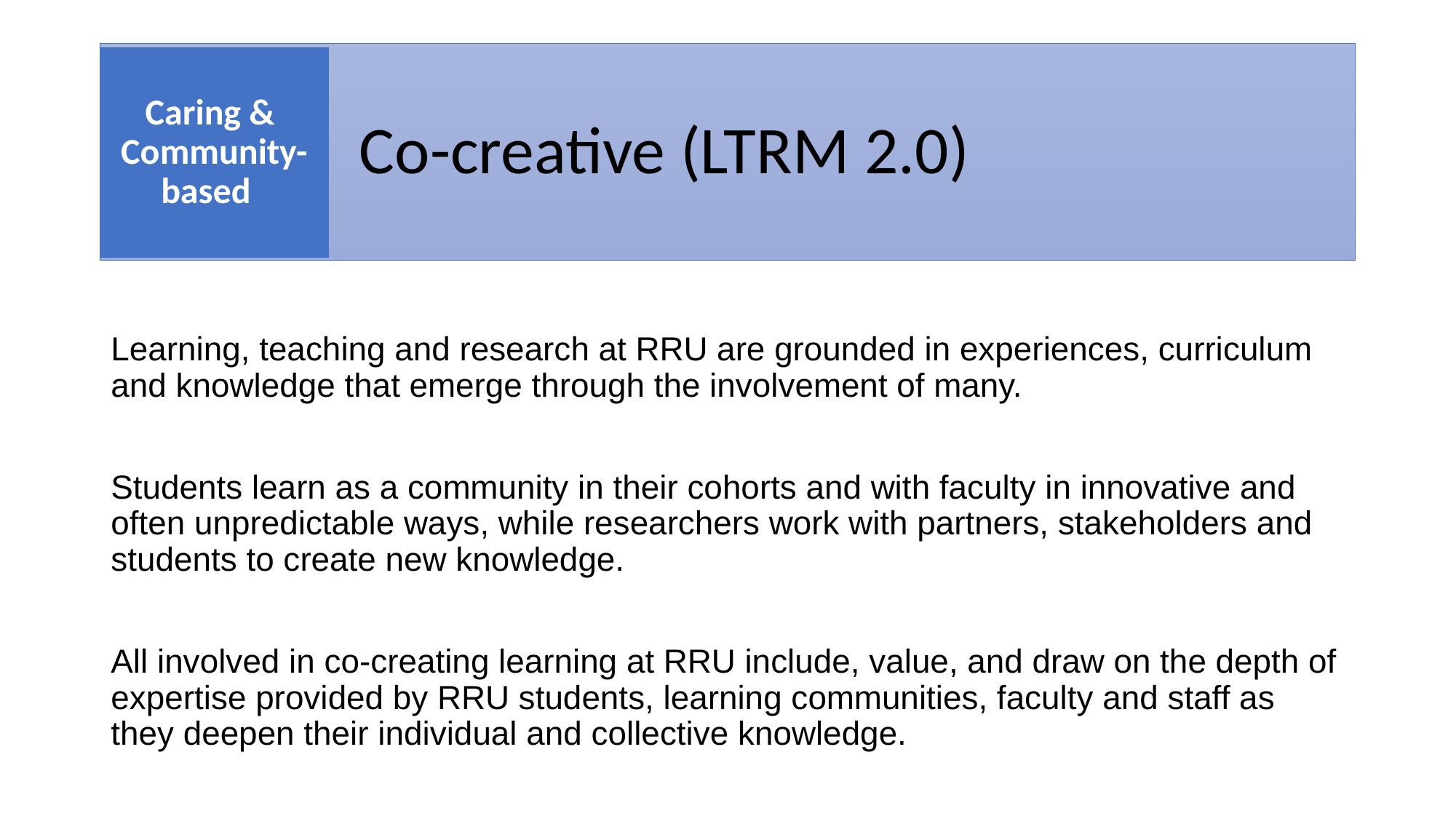

# Co-creative (LTRM 2.0)
Caring &  Community-based

Learning, teaching and research at RRU are grounded in experiences, curriculum and knowledge that emerge through the involvement of many.

Students learn as a community in their cohorts and with faculty in innovative and often unpredictable ways, while researchers work with partners, stakeholders and students to create new knowledge.

All involved in co-creating learning at RRU include, value, and draw on the depth of expertise provided by RRU students, learning communities, faculty and staff as they deepen their individual and collective knowledge.